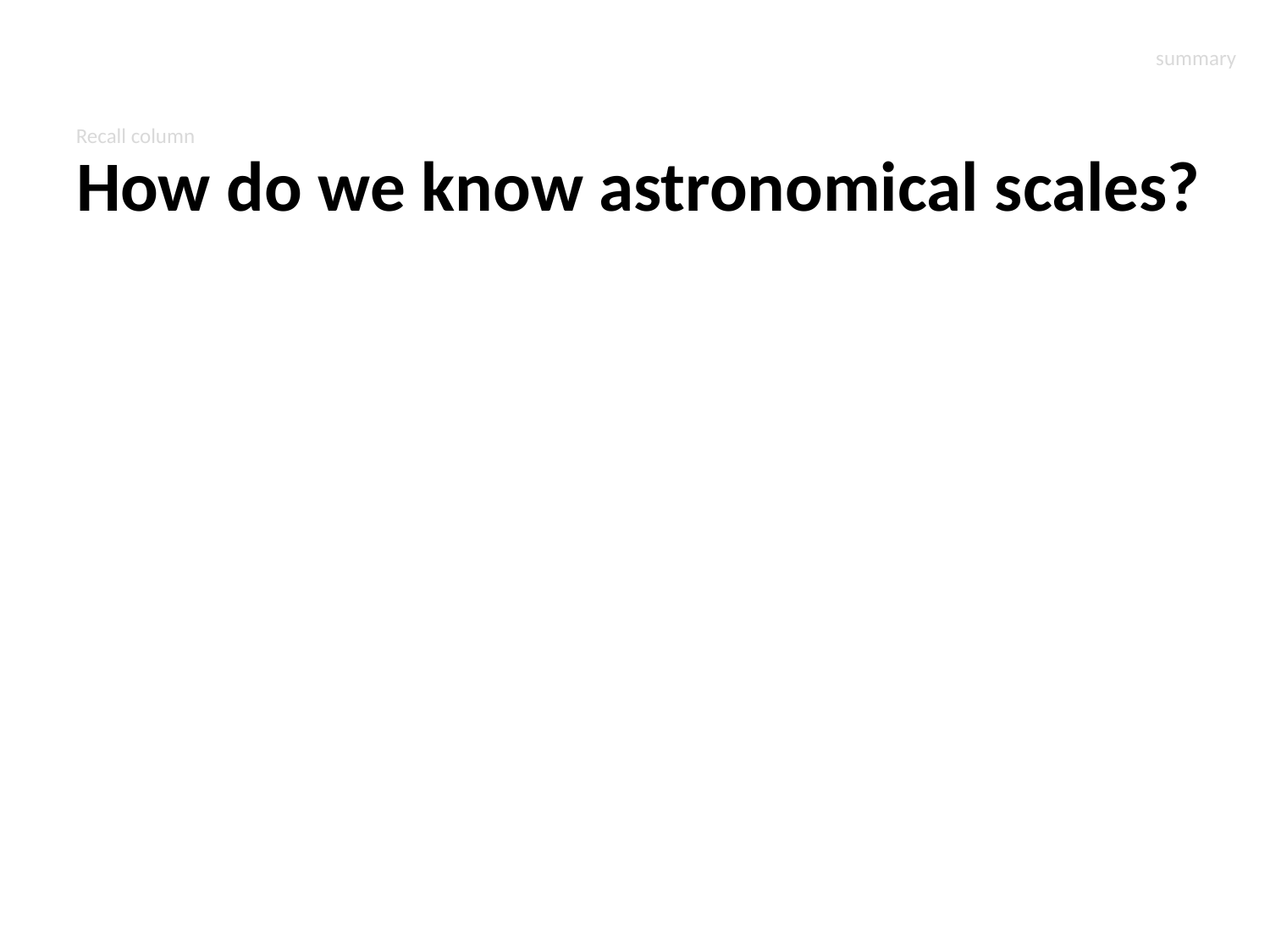

# How do we know astronomical scales?